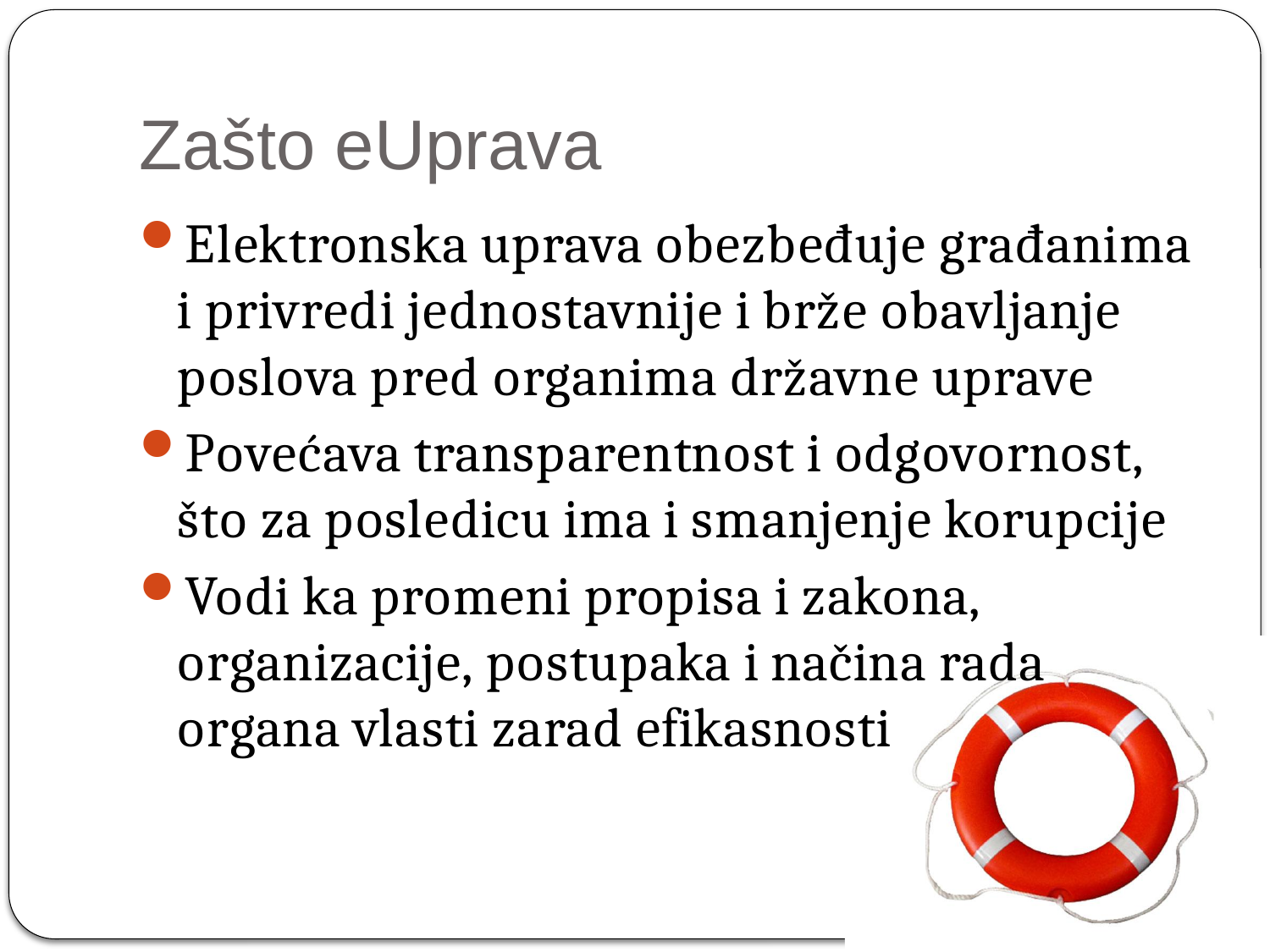

# Zašto eUprava
Elektronska uprava obezbeđuje građanima i privredi jednostavnije i brže obavljanje poslova pred organima državne uprave
Povećava transparentnost i odgovornost, što za posledicu ima i smanjenje korupcije
Vodi ka promeni propisa i zakona,
organizacije, postupaka i načina rada
organa vlasti zarad efikasnosti